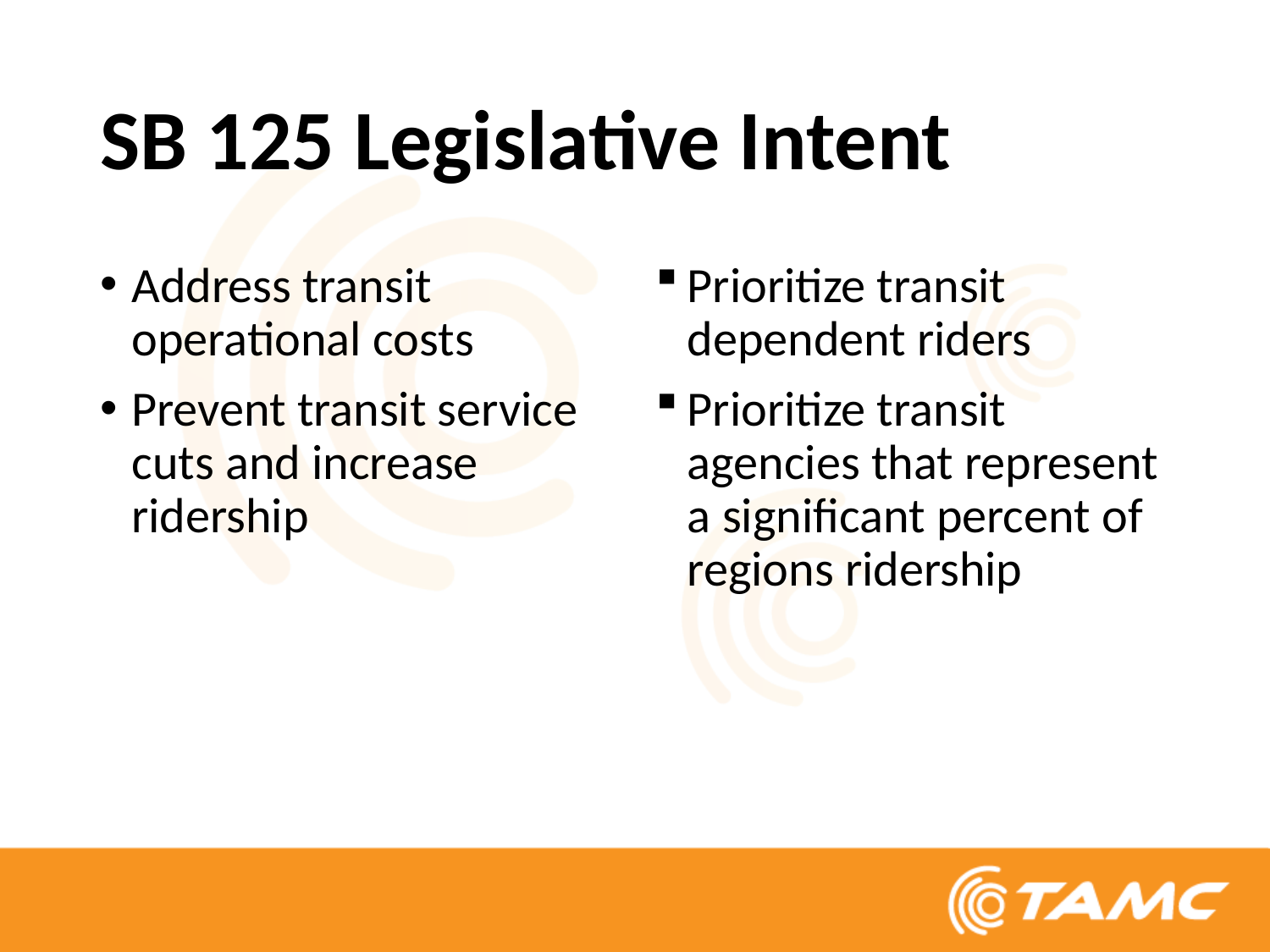

# SB 125 Legislative Intent
Address transit operational costs
Prevent transit service cuts and increase ridership

Prioritize transit dependent riders
Prioritize transit agencies that represent a significant percent of regions ridership